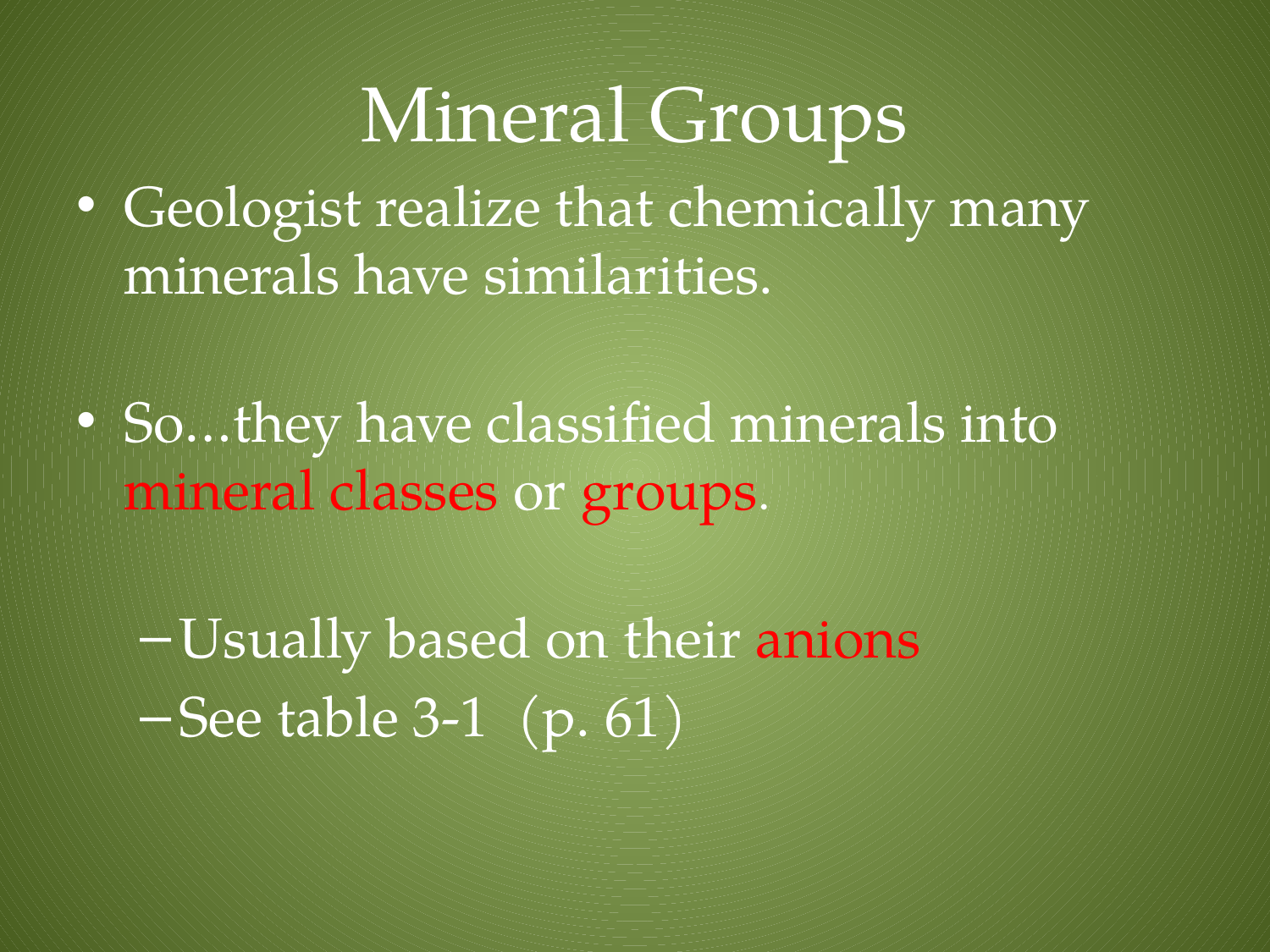

# Mineral Groups
Geologist realize that chemically many minerals have similarities.

So…they have classified minerals into mineral classes or groups.

Usually based on their anions
See table 3-1  (p. 61)